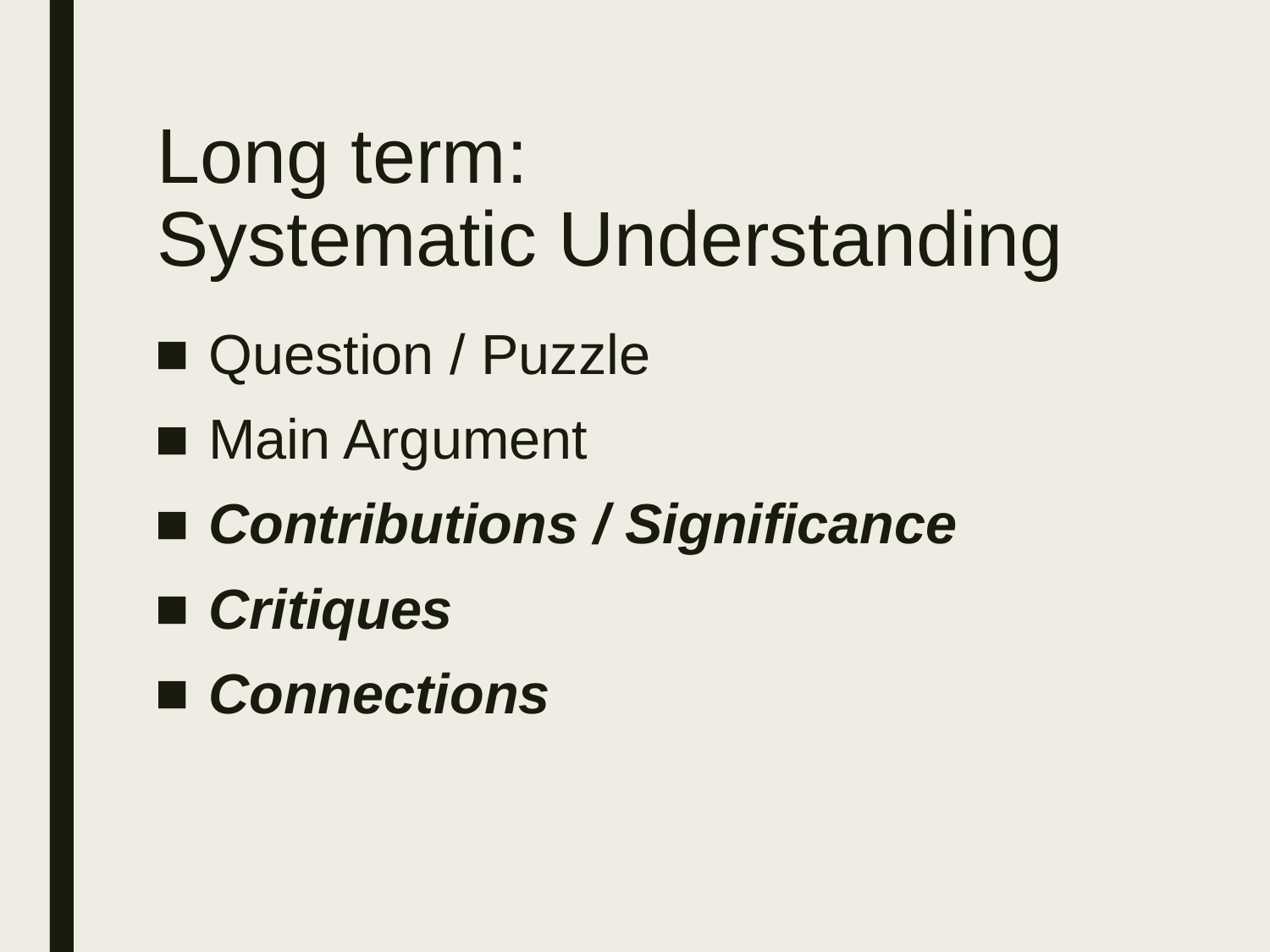

# Long term: Systematic Understanding
Question / Puzzle
Main Argument
Contributions / Significance
Critiques
Connections